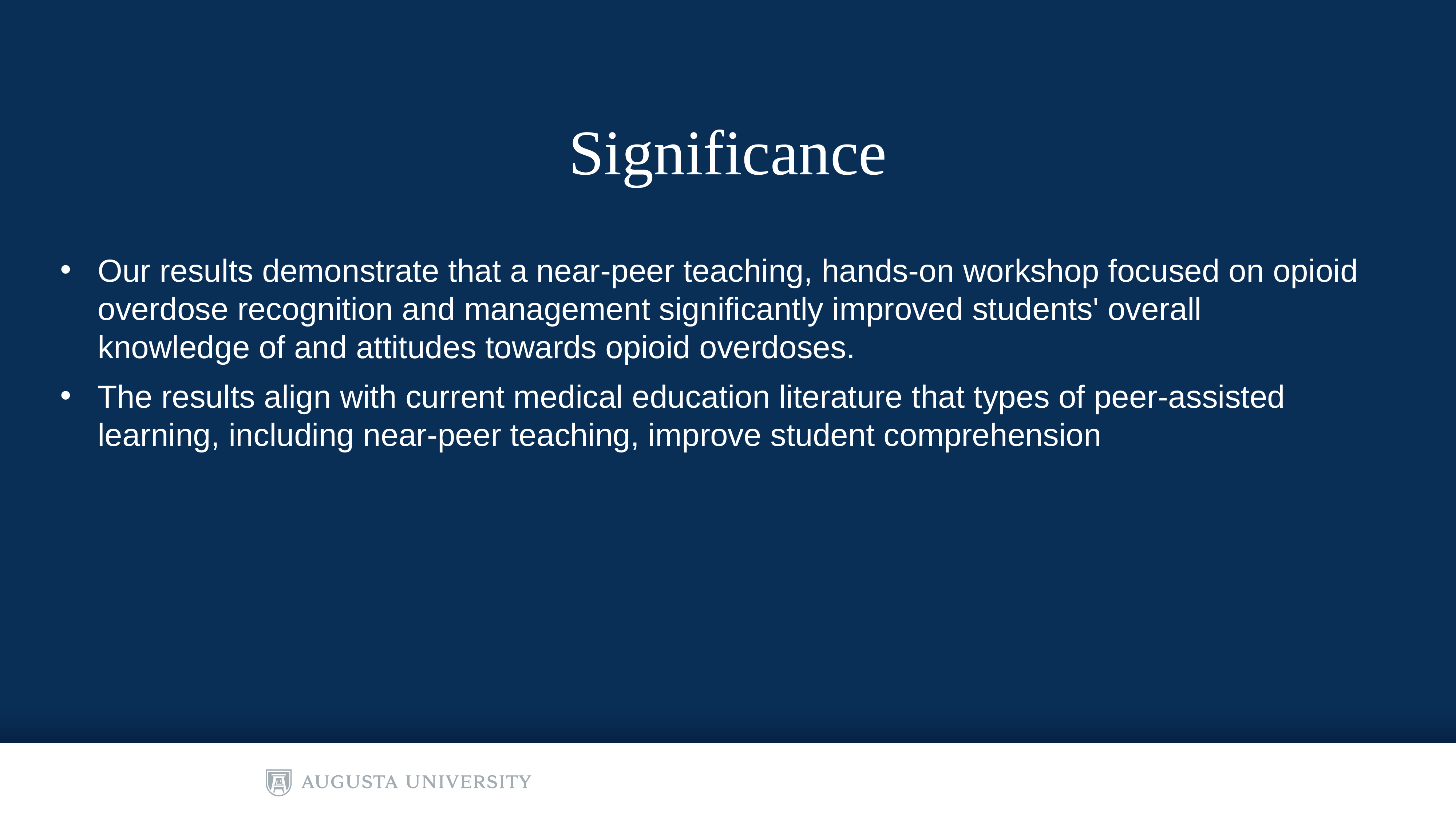

# Significance
Our results demonstrate that a near-peer teaching, hands-on workshop focused on opioid overdose recognition and management significantly improved students' overall knowledge of and attitudes towards opioid overdoses.
The results align with current medical education literature that types of peer-assisted learning, including near-peer teaching, improve student comprehension